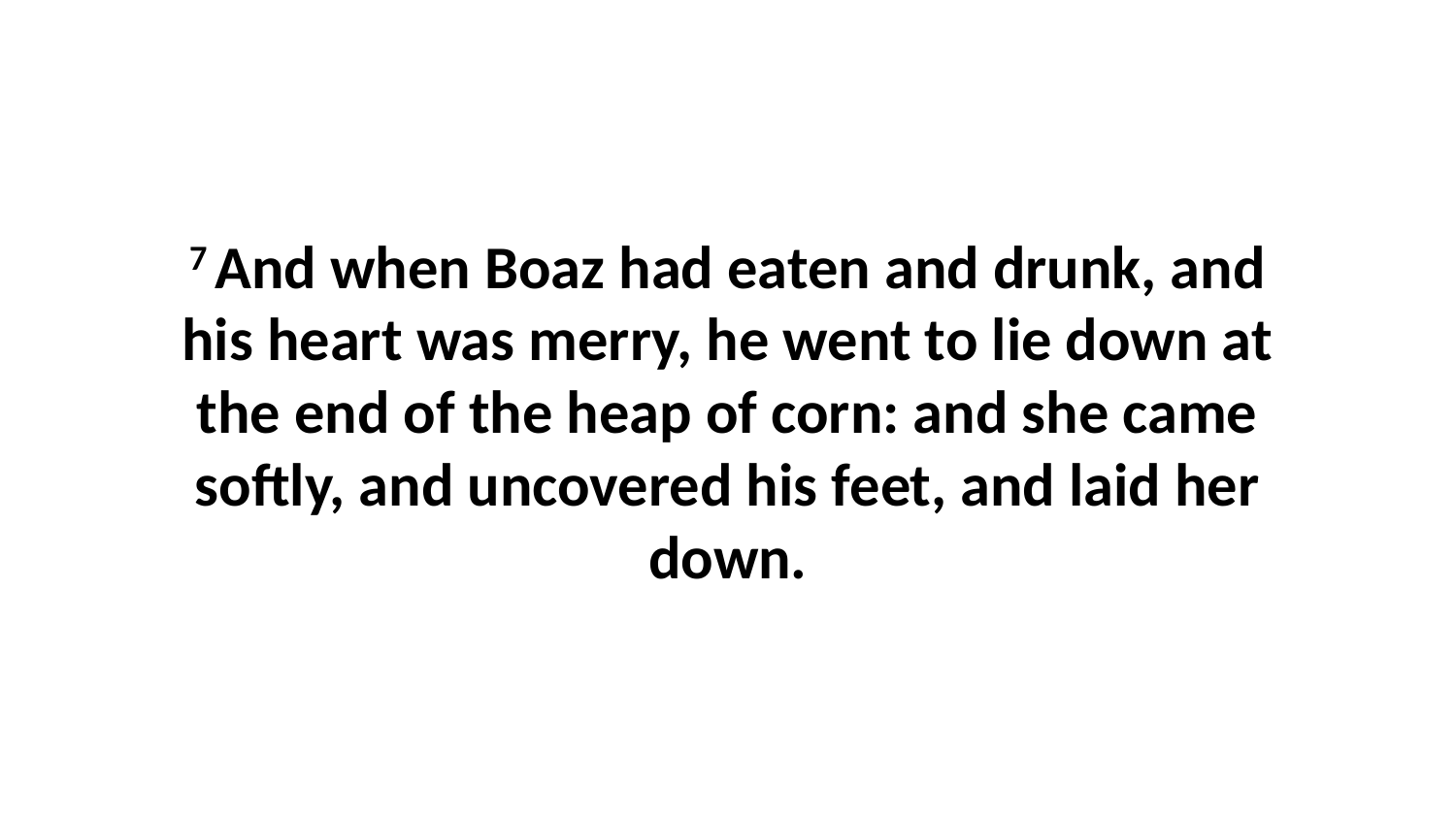

7 And when Boaz had eaten and drunk, and his heart was merry, he went to lie down at the end of the heap of corn: and she came softly, and uncovered his feet, and laid her down.